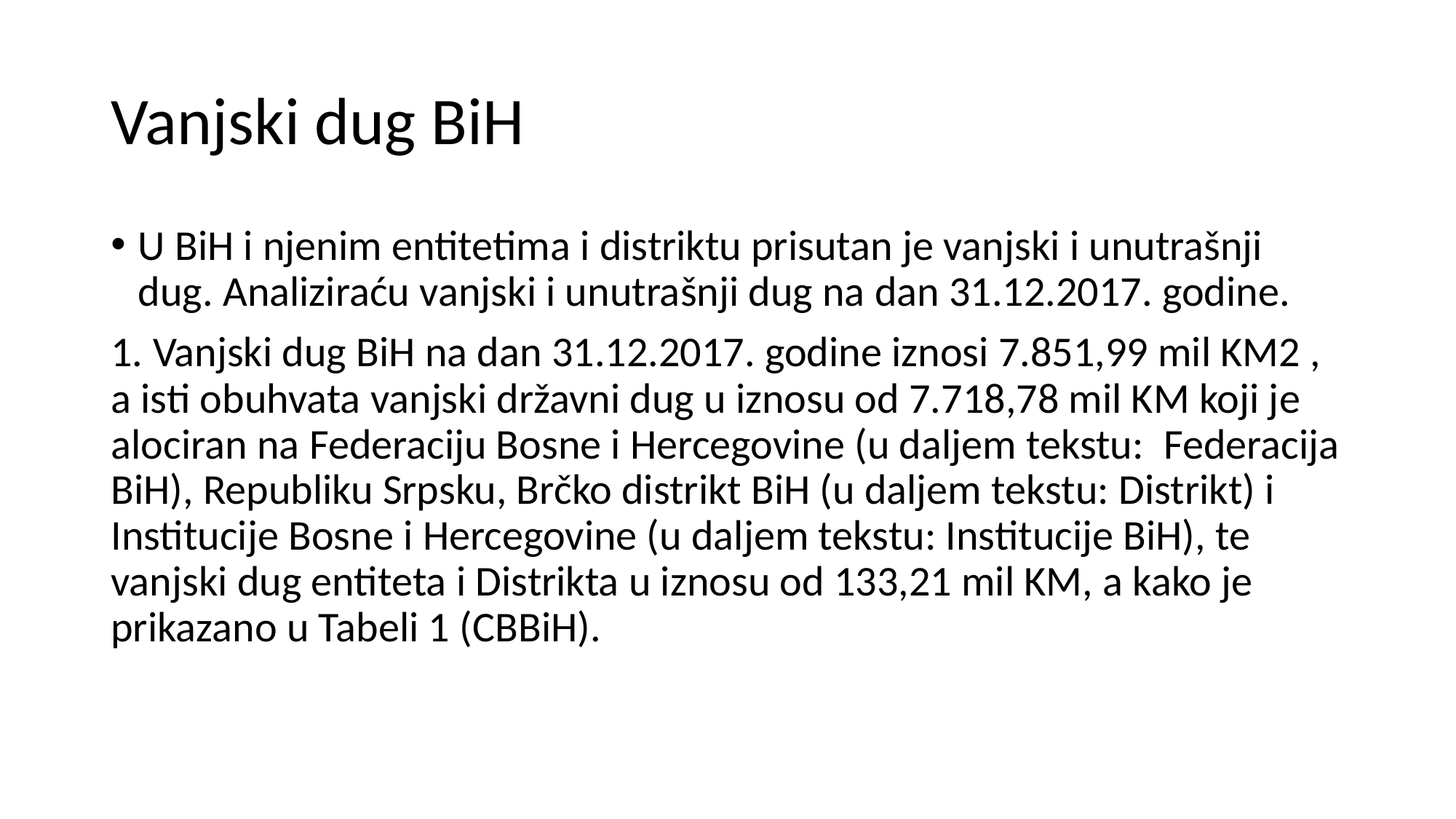

# Vanjski dug BiH
U BiH i njenim entitetima i distriktu prisutan je vanjski i unutrašnji dug. Analiziraću vanjski i unutrašnji dug na dan 31.12.2017. godine.
1. Vanjski dug BiH na dan 31.12.2017. godine iznosi 7.851,99 mil KM2 , a isti obuhvata vanjski državni dug u iznosu od 7.718,78 mil KM koji je alociran na Federaciju Bosne i Hercegovine (u daljem tekstu:  Federacija BiH), Republiku Srpsku, Brčko distrikt BiH (u daljem tekstu: Distrikt) i Institucije Bosne i Hercegovine (u daljem tekstu: Institucije BiH), te vanjski dug entiteta i Distrikta u iznosu od 133,21 mil KM, a kako je prikazano u Tabeli 1 (CBBiH).